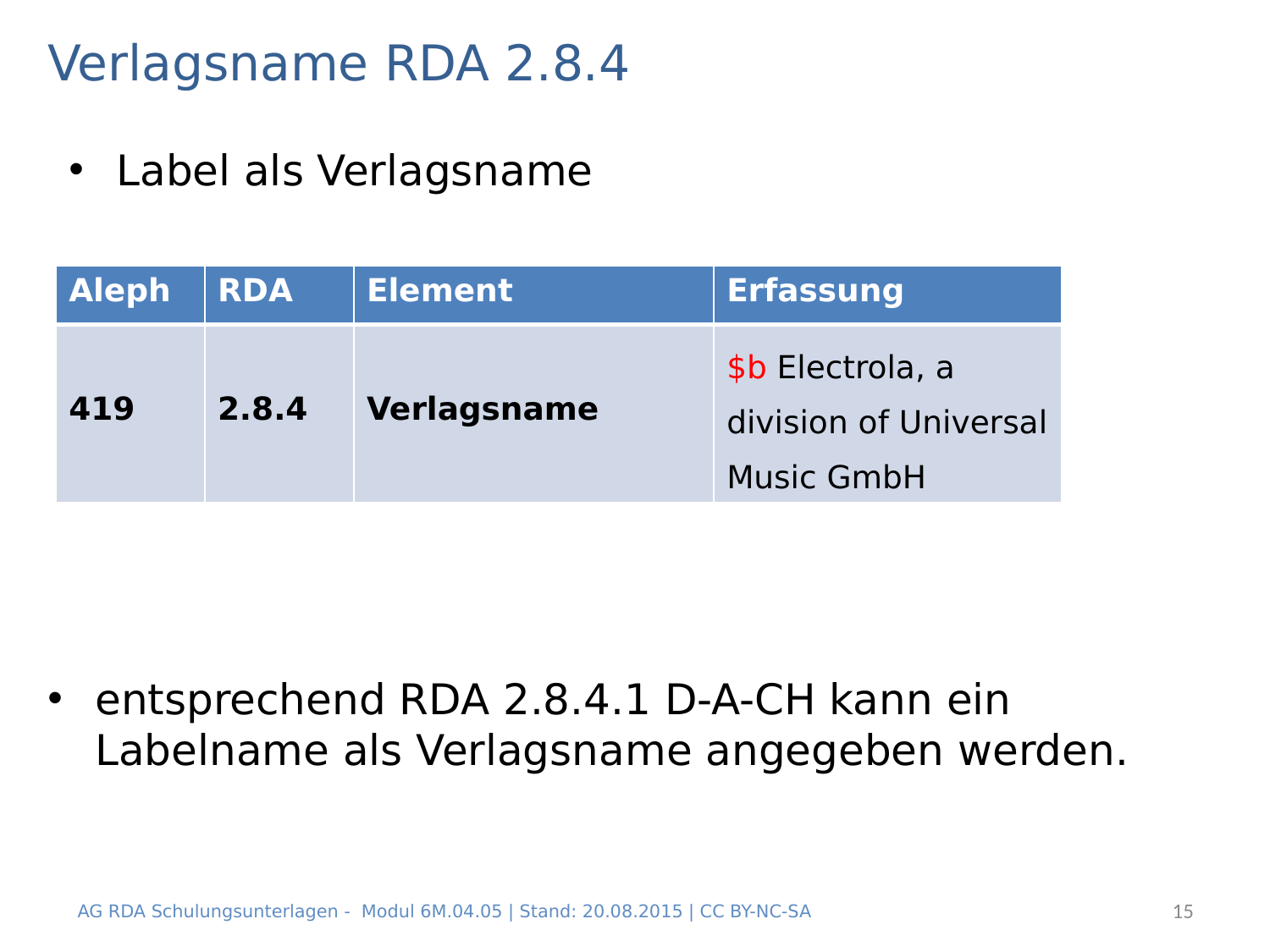

# Verlagsname RDA 2.8.4
Label als Verlagsname

| Aleph | RDA | Element | Erfassung |
| --- | --- | --- | --- |
| 419 | 2.8.4 | Verlagsname | $b Electrola, a division of Universal Music GmbH |
entsprechend RDA 2.8.4.1 D-A-CH kann ein Labelname als Verlagsname angegeben werden.

AG RDA Schulungsunterlagen -  Modul 6M.04.05 | Stand: 20.08.2015 | CC BY-NC-SA
15